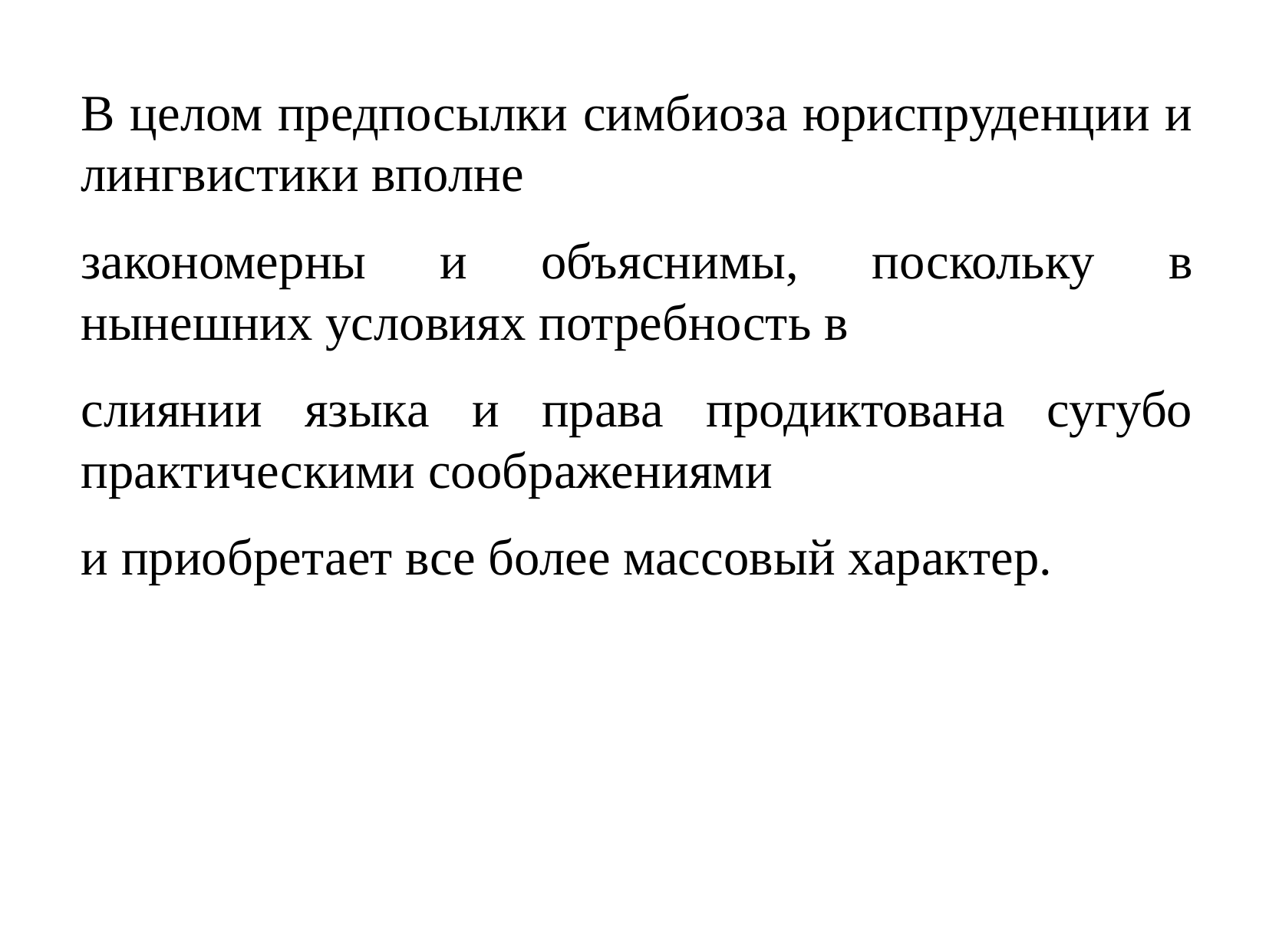

В целом предпосылки симбиоза юриспруденции и лингвистики вполне
закономерны и объяснимы, поскольку в нынешних условиях потребность в
слиянии языка и права продиктована сугубо практическими соображениями
и приобретает все более массовый характер.